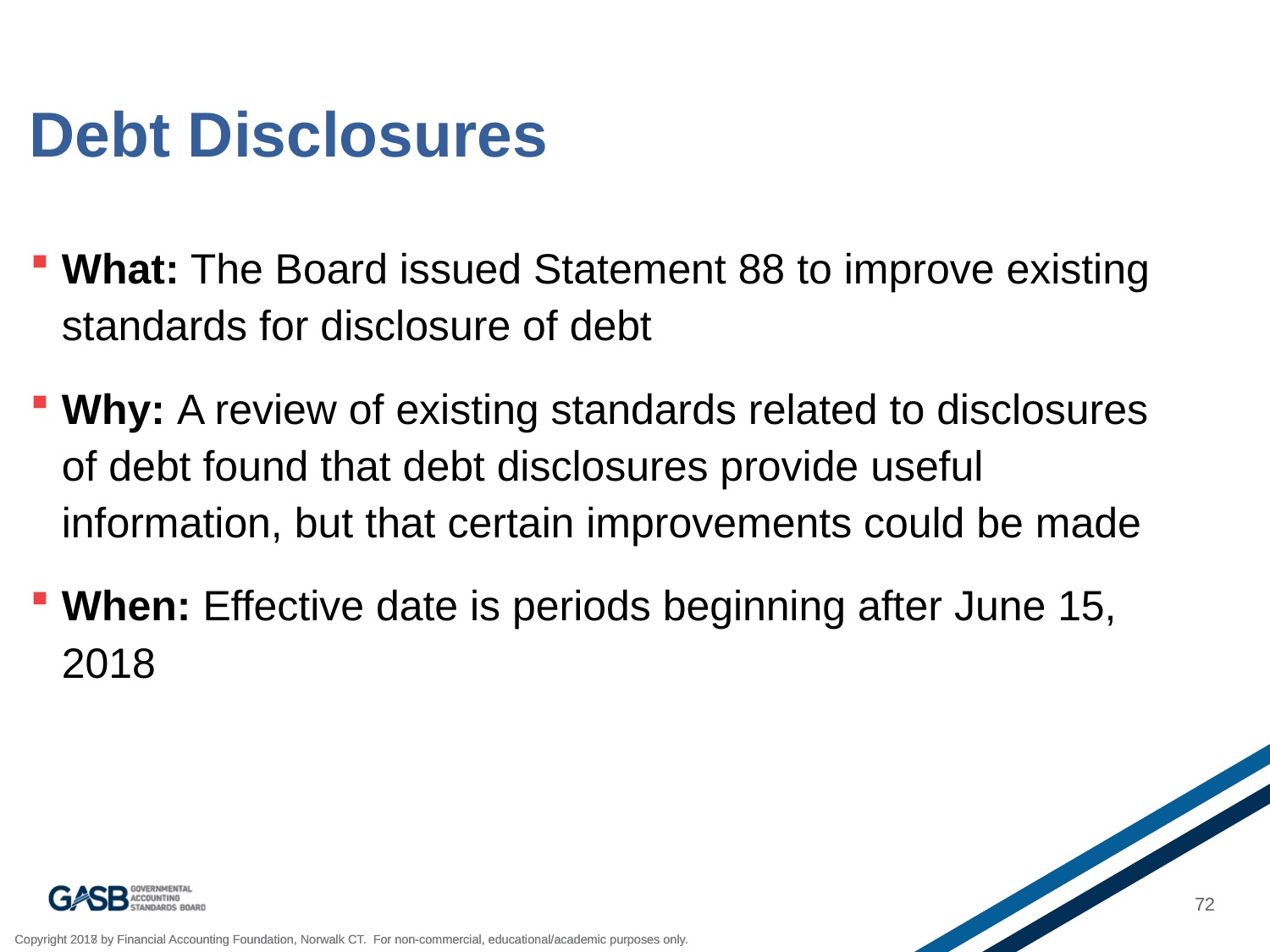

# Debt Disclosures
What: The Board issued Statement 88 to improve existing standards for disclosure of debt
Why: A review of existing standards related to disclosures of debt found that debt disclosures provide useful information, but that certain improvements could be made
When: Effective date is periods beginning after June 15, 2018
72